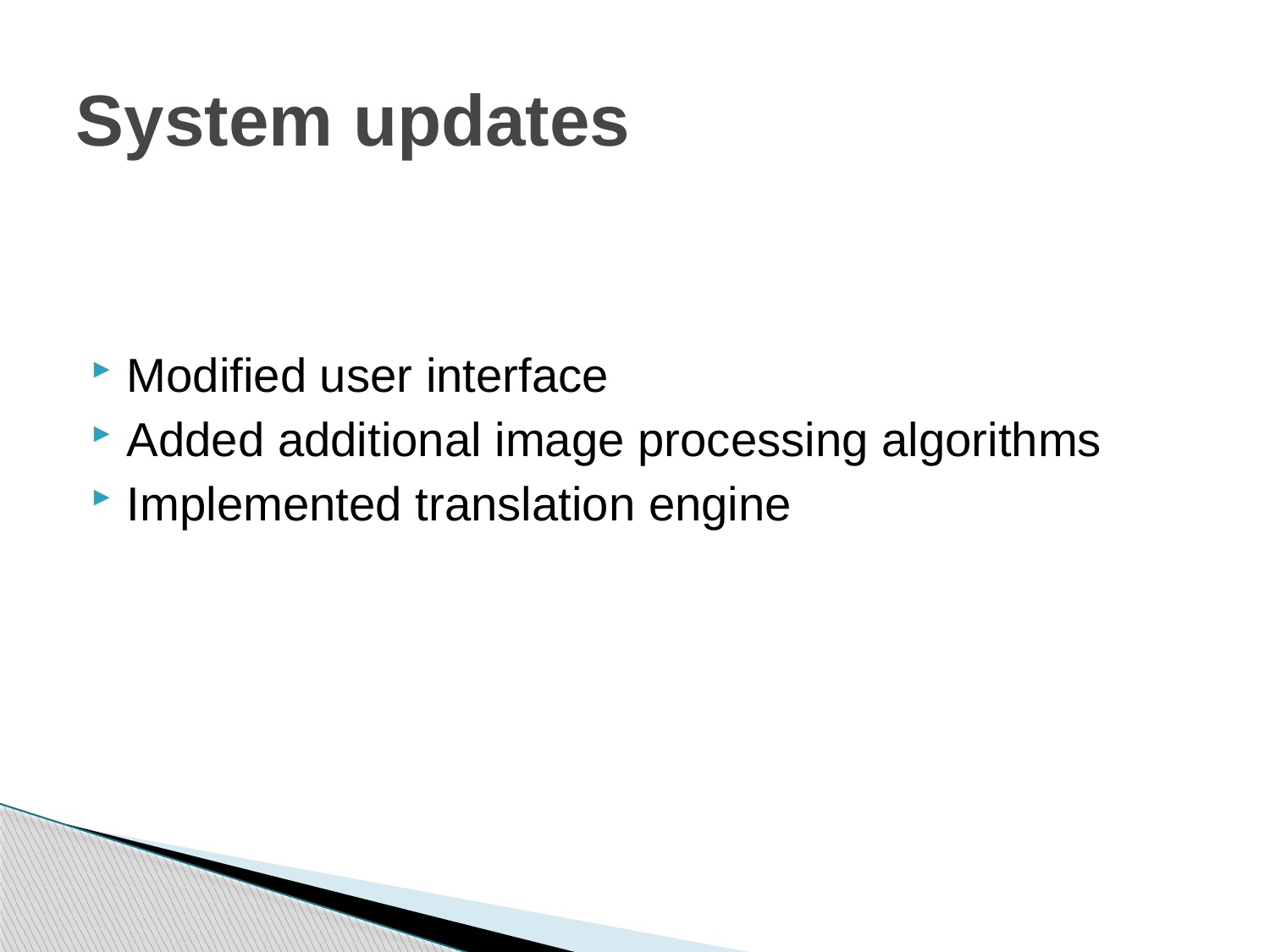

# System updates
Modified user interface
Added additional image processing algorithms
Implemented translation engine